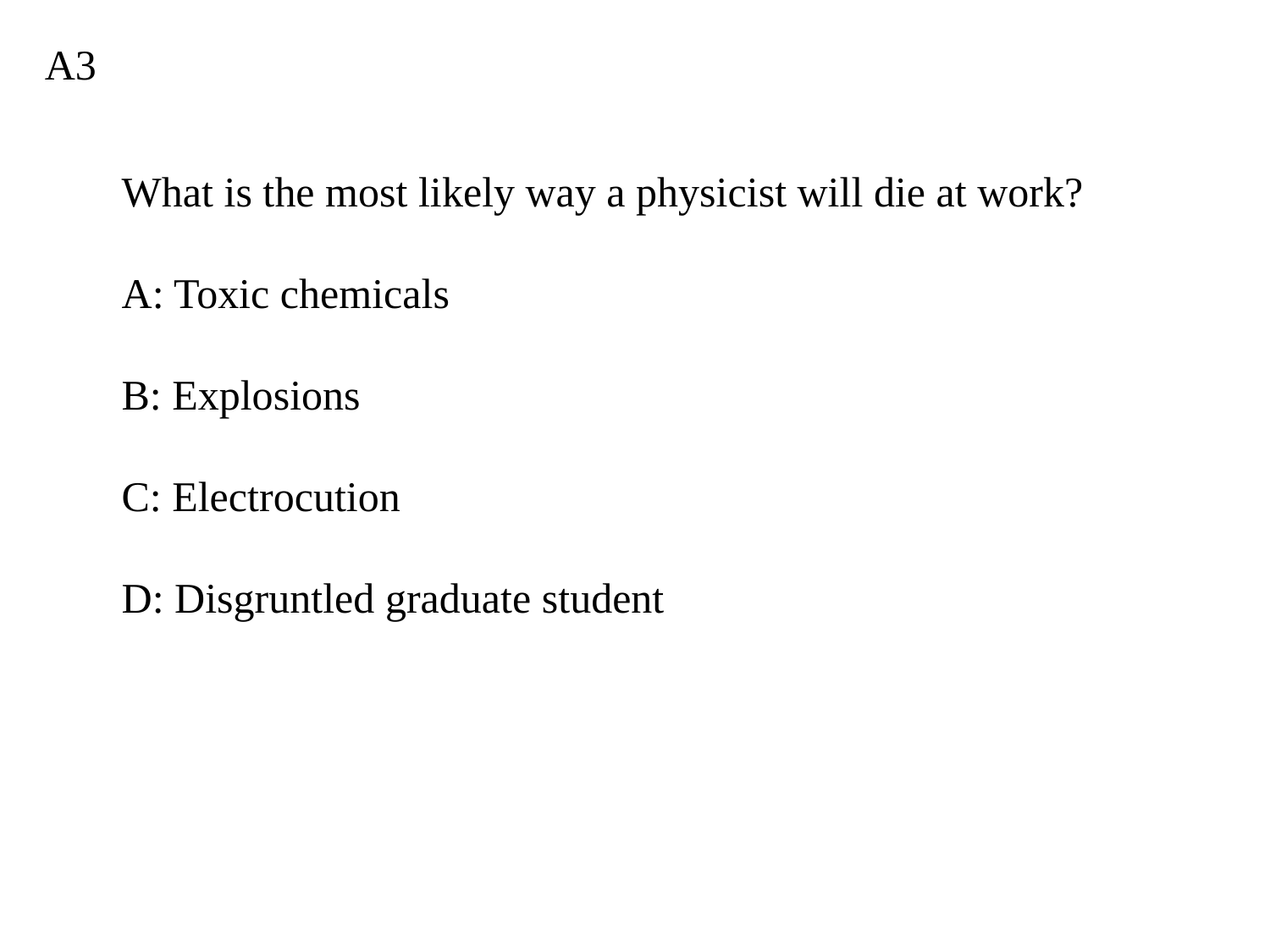

A3
What is the most likely way a physicist will die at work?

A: Toxic chemicals

B: Explosions

C: Electrocution

D: Disgruntled graduate student